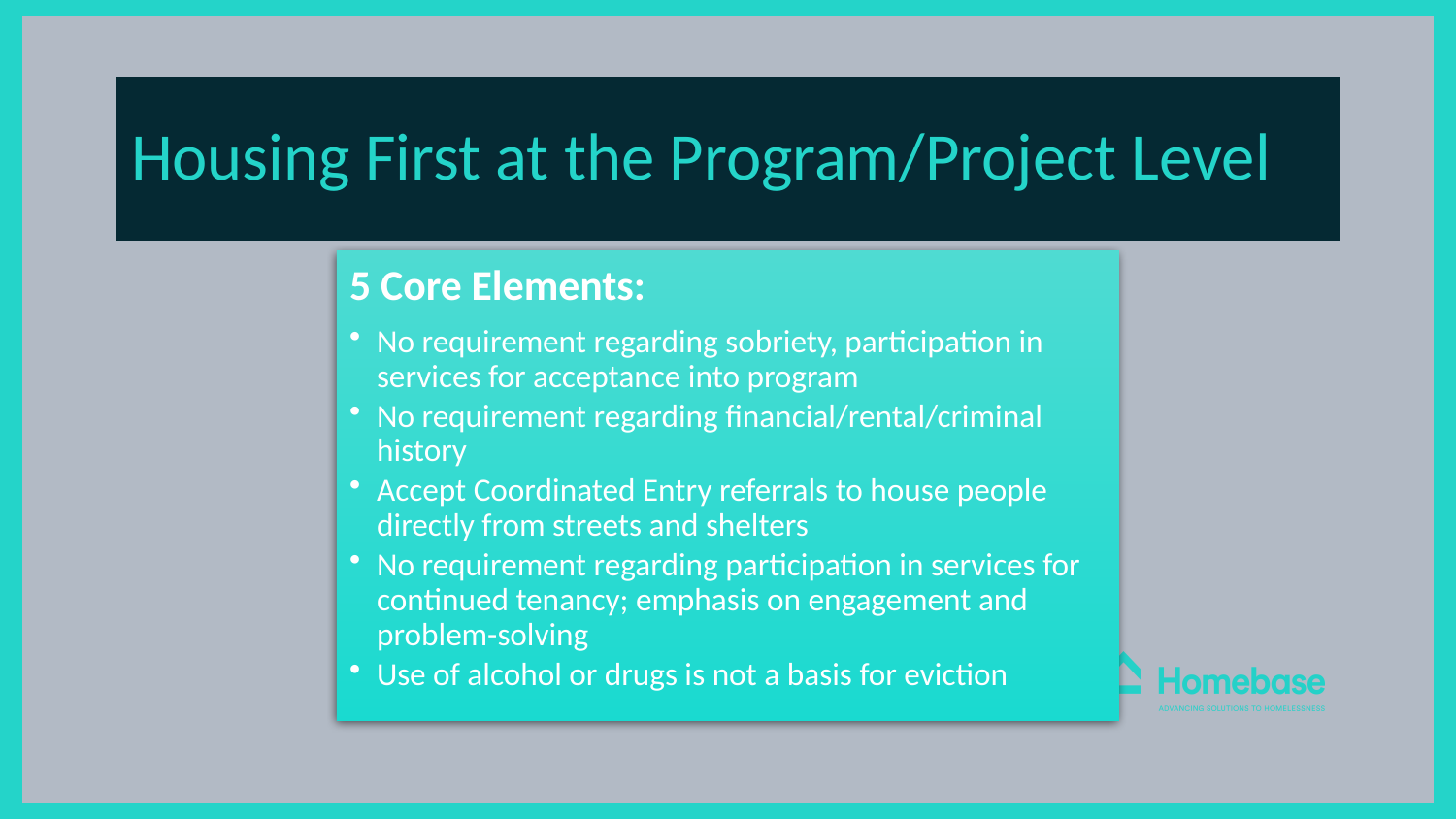

# Housing First at the Program/Project Level
5 Core Elements:
No requirement regarding sobriety, participation in services for acceptance into program
No requirement regarding financial/rental/criminal history
Accept Coordinated Entry referrals to house people directly from streets and shelters
No requirement regarding participation in services for continued tenancy; emphasis on engagement and problem-solving
Use of alcohol or drugs is not a basis for eviction